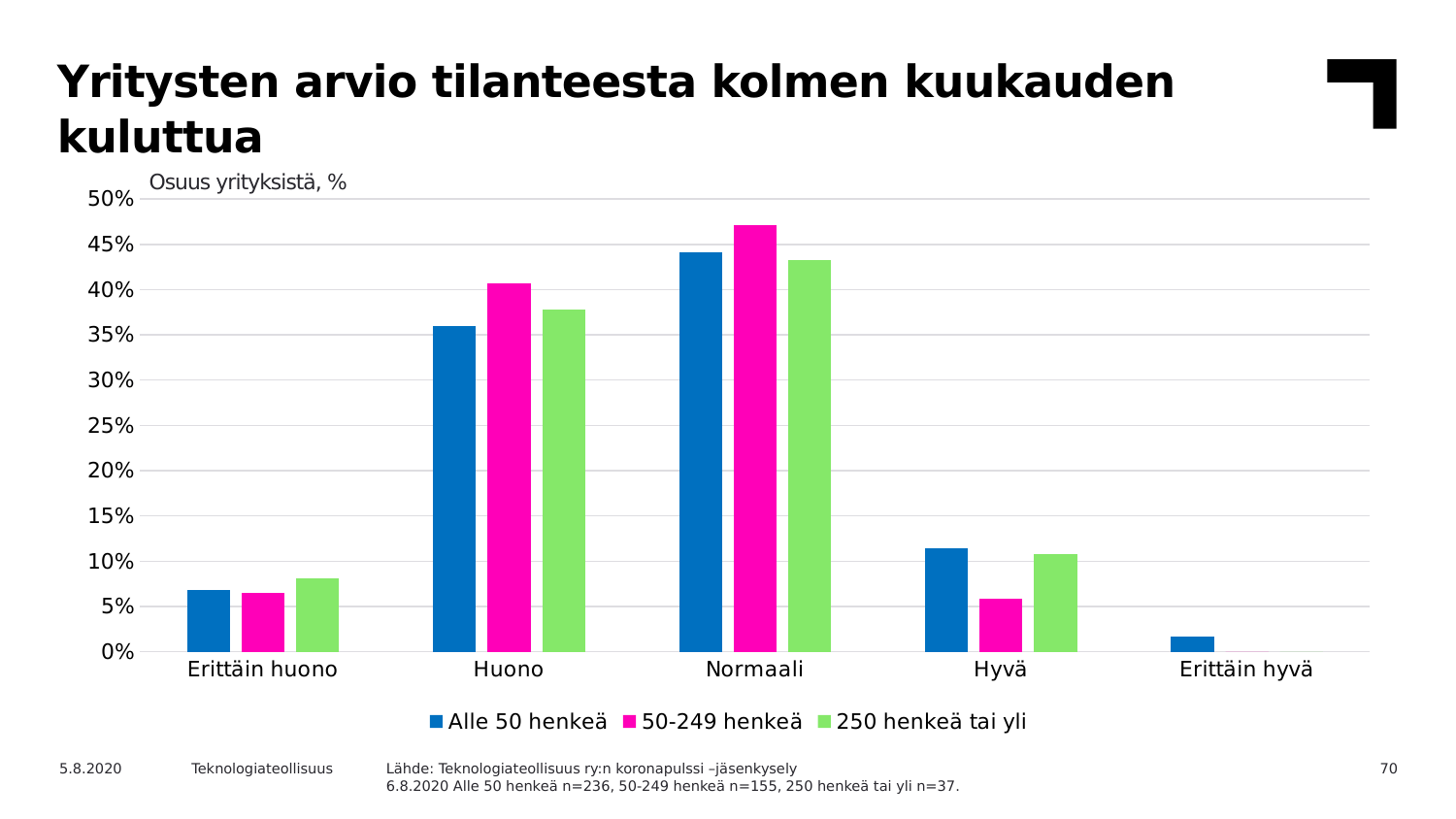

Yritysten arvio tilanteesta kolmen kuukauden kuluttua
Osuus yrityksistä, %

### Chart

| Category | Alle 50 henkeä | 50-249 henkeä | 250 henkeä tai yli |
|---|---|---|---|
| Erittäin huono | 0.06779661016949153 | 0.06451612903225806 | 0.08108108108108109 |
| Huono | 0.3601694915254237 | 0.4064516129032258 | 0.3783783783783784 |
| Normaali | 0.4406779661016949 | 0.47096774193548385 | 0.43243243243243246 |
| Hyvä | 0.11440677966101695 | 0.05806451612903226 | 0.10810810810810811 |
| Erittäin hyvä | 0.01694915254237288 | 0.0 | 0.0 |
Lähde: Teknologiateollisuus ry:n koronapulssi –jäsenkysely
6.8.2020 Alle 50 henkeä n=236, 50-249 henkeä n=155, 250 henkeä tai yli n=37.
5.8.2020
Teknologiateollisuus
70